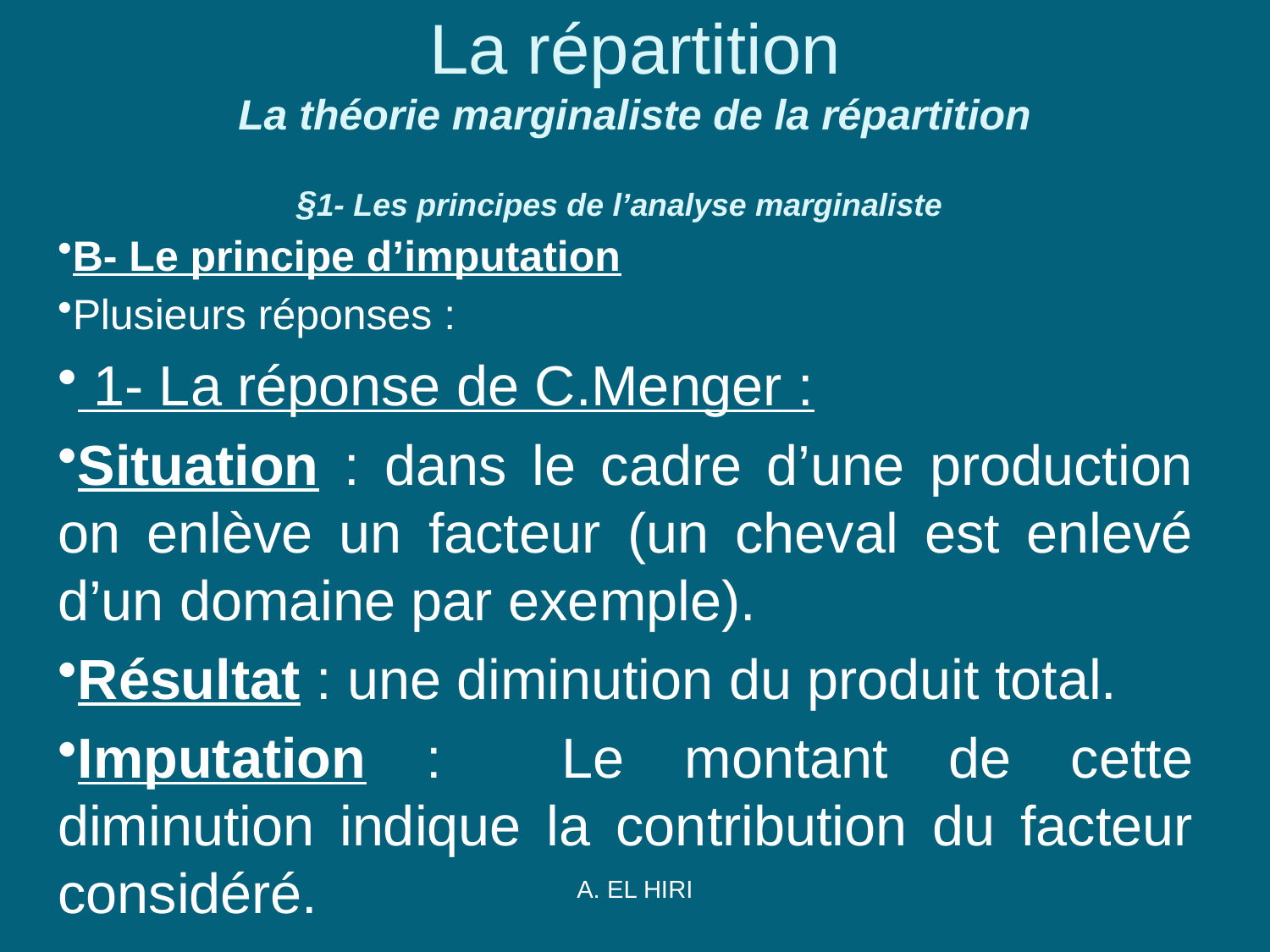

# La répartition La théorie marginaliste de la répartition §1- Les principes de l’analyse marginaliste
B- Le principe d’imputation
Plusieurs réponses :
 1- La réponse de C.Menger :
Situation : dans le cadre d’une production on enlève un facteur (un cheval est enlevé d’un domaine par exemple).
Résultat : une diminution du produit total.
Imputation :  Le montant de cette diminution indique la contribution du facteur considéré.
A. EL HIRI